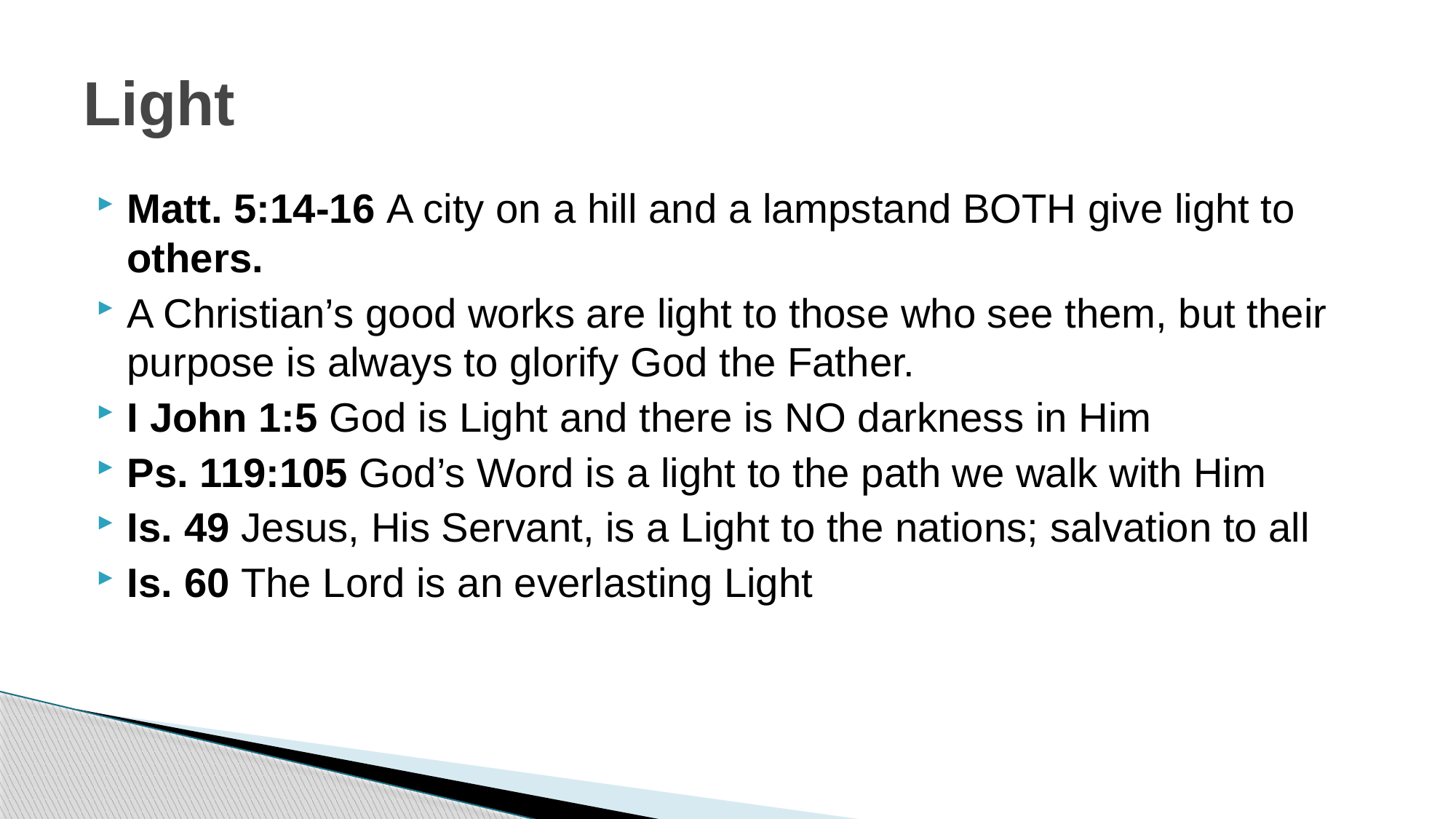

# Light
Matt. 5:14-16 A city on a hill and a lampstand BOTH give light to others.
A Christian’s good works are light to those who see them, but their purpose is always to glorify God the Father.
I John 1:5 God is Light and there is NO darkness in Him
Ps. 119:105 God’s Word is a light to the path we walk with Him
Is. 49 Jesus, His Servant, is a Light to the nations; salvation to all
Is. 60 The Lord is an everlasting Light